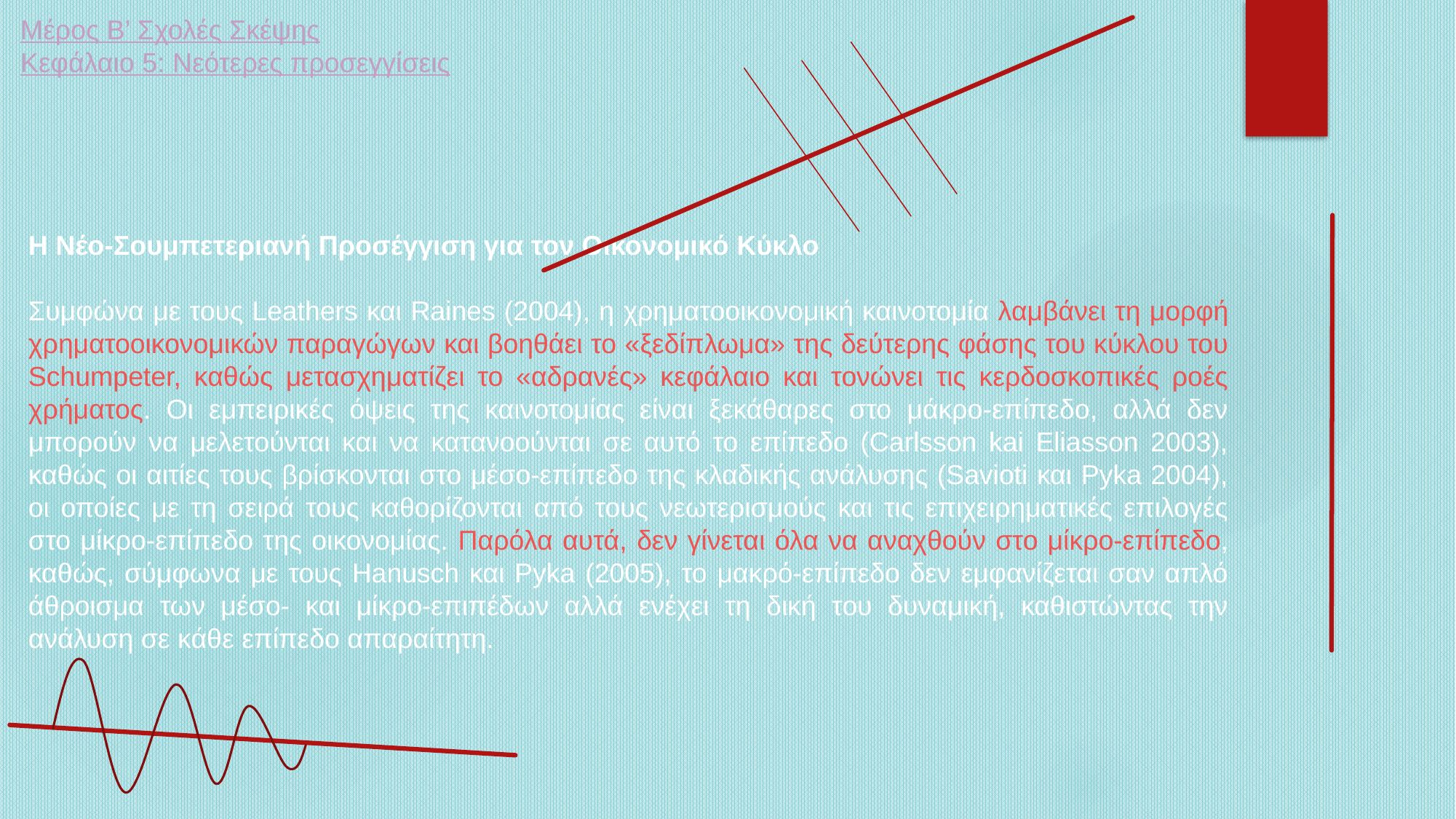

Μέρος Β’ Σχολές Σκέψης
Κεφάλαιο 5: Νεότερες προσεγγίσεις
Η Νέο-Σουμπετεριανή Προσέγγιση για τον Οικονομικό Κύκλο

Συμφώνα με τους Leathers και Raines (2004), η χρηματοοικονομική καινοτομία λαμβάνει τη μορφή χρηματοοικονομικών παραγώγων και βοηθάει το «ξεδίπλωμα» της δεύτερης φάσης του κύκλου του Schumpeter, καθώς μετασχηματίζει το «αδρανές» κεφάλαιο και τονώνει τις κερδοσκοπικές ροές χρήματος. Οι εμπειρικές όψεις της καινοτομίας είναι ξεκάθαρες στο μάκρο-επίπεδο, αλλά δεν μπορούν να μελετούνται και να κατανοούνται σε αυτό το επίπεδο (Carlsson kai Eliasson 2003), καθώς οι αιτίες τους βρίσκονται στο μέσο-επίπεδο της κλαδικής ανάλυσης (Savioti και Pyka 2004), οι οποίες με τη σειρά τους καθορίζονται από τους νεωτερισμούς και τις επιχειρηματικές επιλογές στο μίκρο-επίπεδο της οικονομίας. Παρόλα αυτά, δεν γίνεται όλα να αναχθούν στο μίκρο-επίπεδο, καθώς, σύμφωνα με τους Hanusch και Pyka (2005), το μακρό-επίπεδο δεν εμφανίζεται σαν απλό άθροισμα των μέσο- και μίκρο-επιπέδων αλλά ενέχει τη δική του δυναμική, καθιστώντας την ανάλυση σε κάθε επίπεδο απαραίτητη.